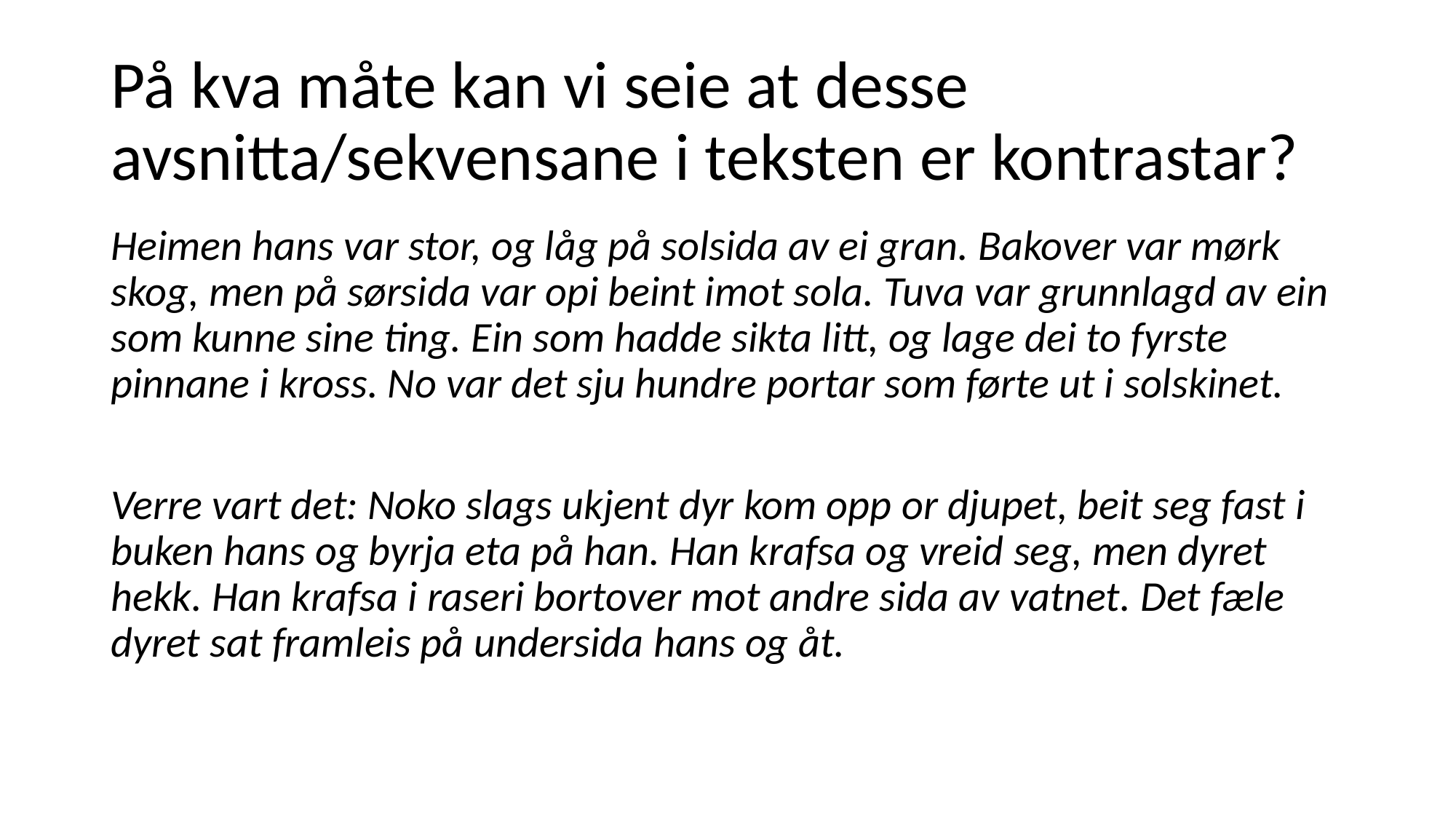

# På kva måte kan vi seie at desse avsnitta/sekvensane i teksten er kontrastar?
Heimen hans var stor, og låg på solsida av ei gran. Bakover var mørk skog, men på sørsida var opi beint imot sola. Tuva var grunnlagd av ein som kunne sine ting. Ein som hadde sikta litt, og lage dei to fyrste pinnane i kross. No var det sju hundre portar som førte ut i solskinet.

Verre vart det: Noko slags ukjent dyr kom opp or djupet, beit seg fast i buken hans og byrja eta på han. Han krafsa og vreid seg, men dyret hekk. Han krafsa i raseri bortover mot andre sida av vatnet. Det fæle dyret sat framleis på undersida hans og åt.